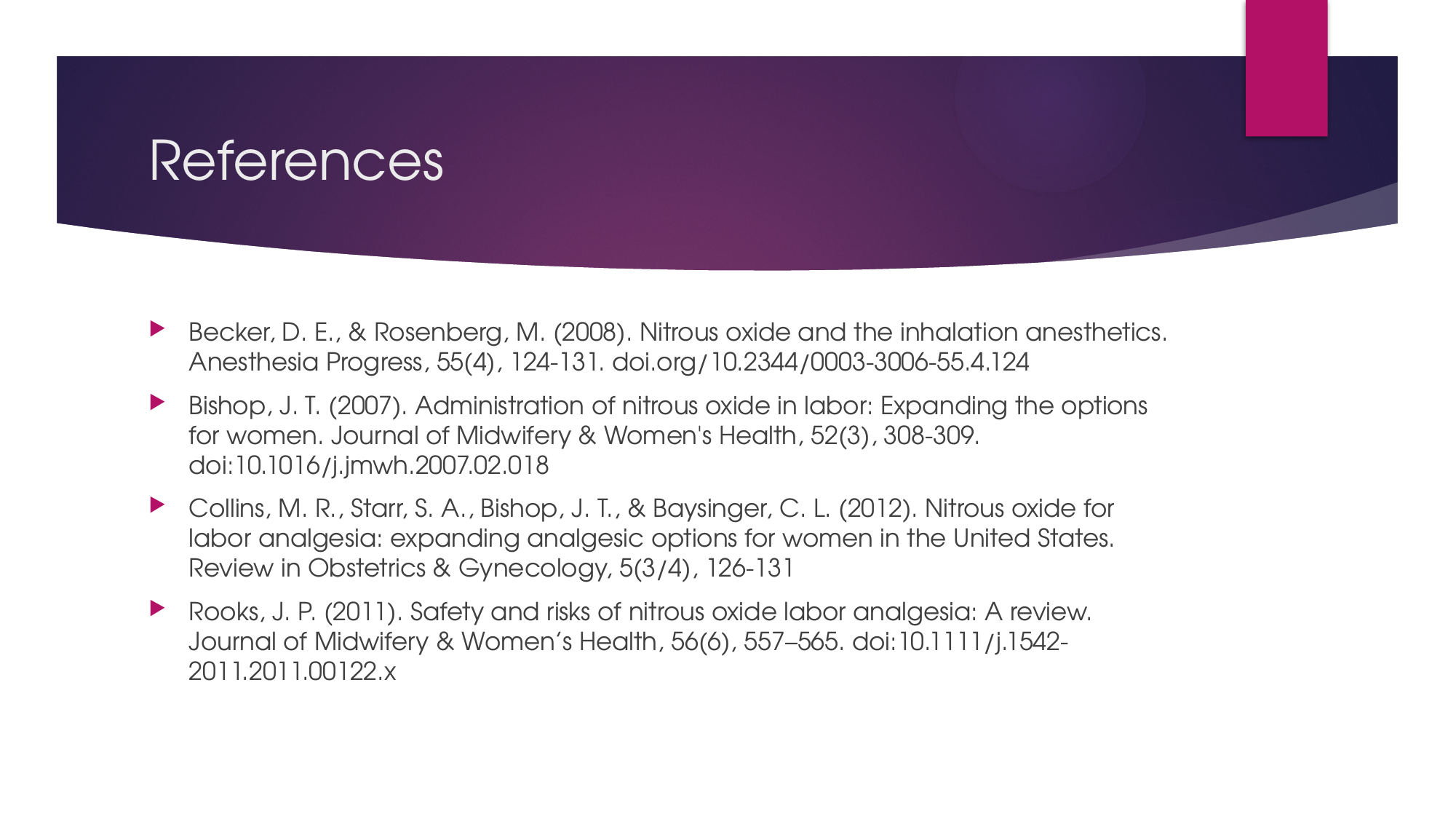

# References
Becker, D. E., & Rosenberg, M. (2008). Nitrous oxide and the inhalation anesthetics. Anesthesia Progress, 55(4), 124-131. doi.org/10.2344/0003-3006-55.4.124
Bishop, J. T. (2007). Administration of nitrous oxide in labor: Expanding the options for women. Journal of Midwifery & Women's Health, 52(3), 308-309. doi:10.1016/j.jmwh.2007.02.018
Collins, M. R., Starr, S. A., Bishop, J. T., & Baysinger, C. L. (2012). Nitrous oxide for labor analgesia: expanding analgesic options for women in the United States. Review in Obstetrics & Gynecology, 5(3/4), 126-131
Rooks, J. P. (2011). Safety and risks of nitrous oxide labor analgesia: A review. Journal of Midwifery & Women’s Health, 56(6), 557–565. doi:10.1111/j.1542-2011.2011.00122.x